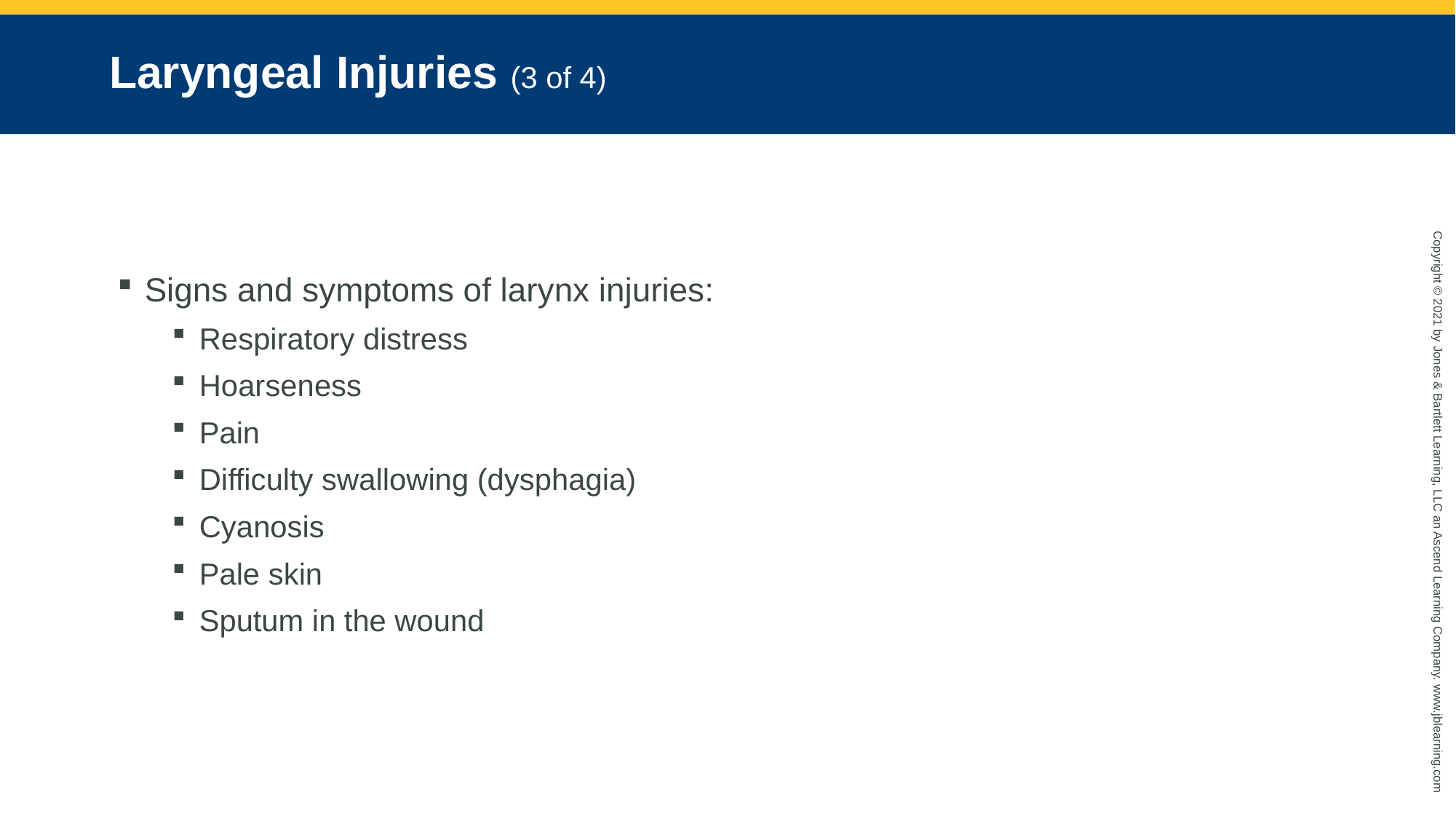

# Laryngeal Injuries (3 of 4)
Signs and symptoms of larynx injuries:
Respiratory distress
Hoarseness
Pain
Difficulty swallowing (dysphagia)
Cyanosis
Pale skin
Sputum in the wound